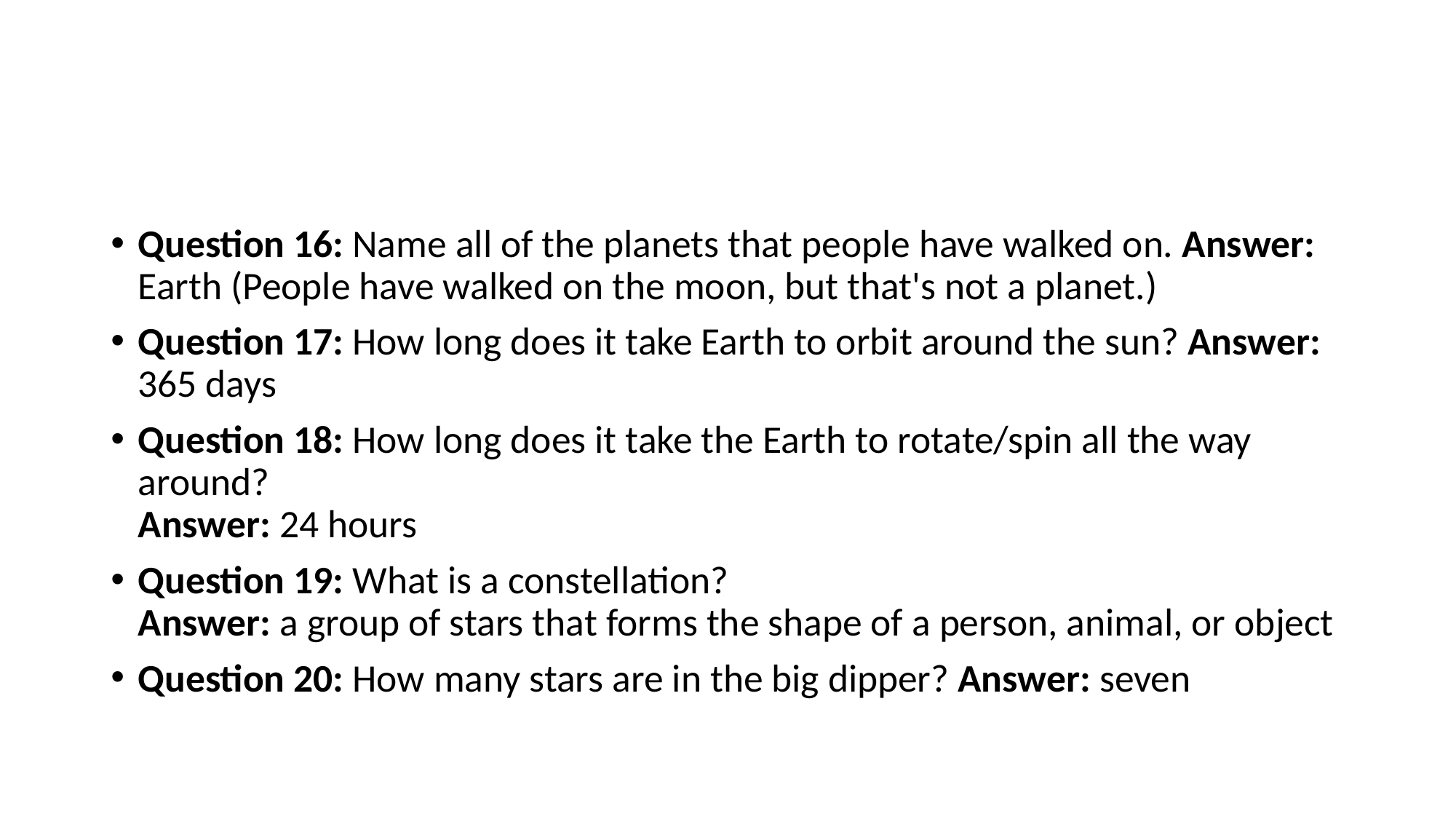

Question 16: Name all of the planets that people have walked on. Answer: Earth (People have walked on the moon, but that's not a planet.)
Question 17: How long does it take Earth to orbit around the sun? Answer: 365 days
Question 18: How long does it take the Earth to rotate/spin all the way around?
Answer: 24 hours
Question 19: What is a constellation?
Answer: a group of stars that forms the shape of a person, animal, or object
Question 20: How many stars are in the big dipper? Answer: seven